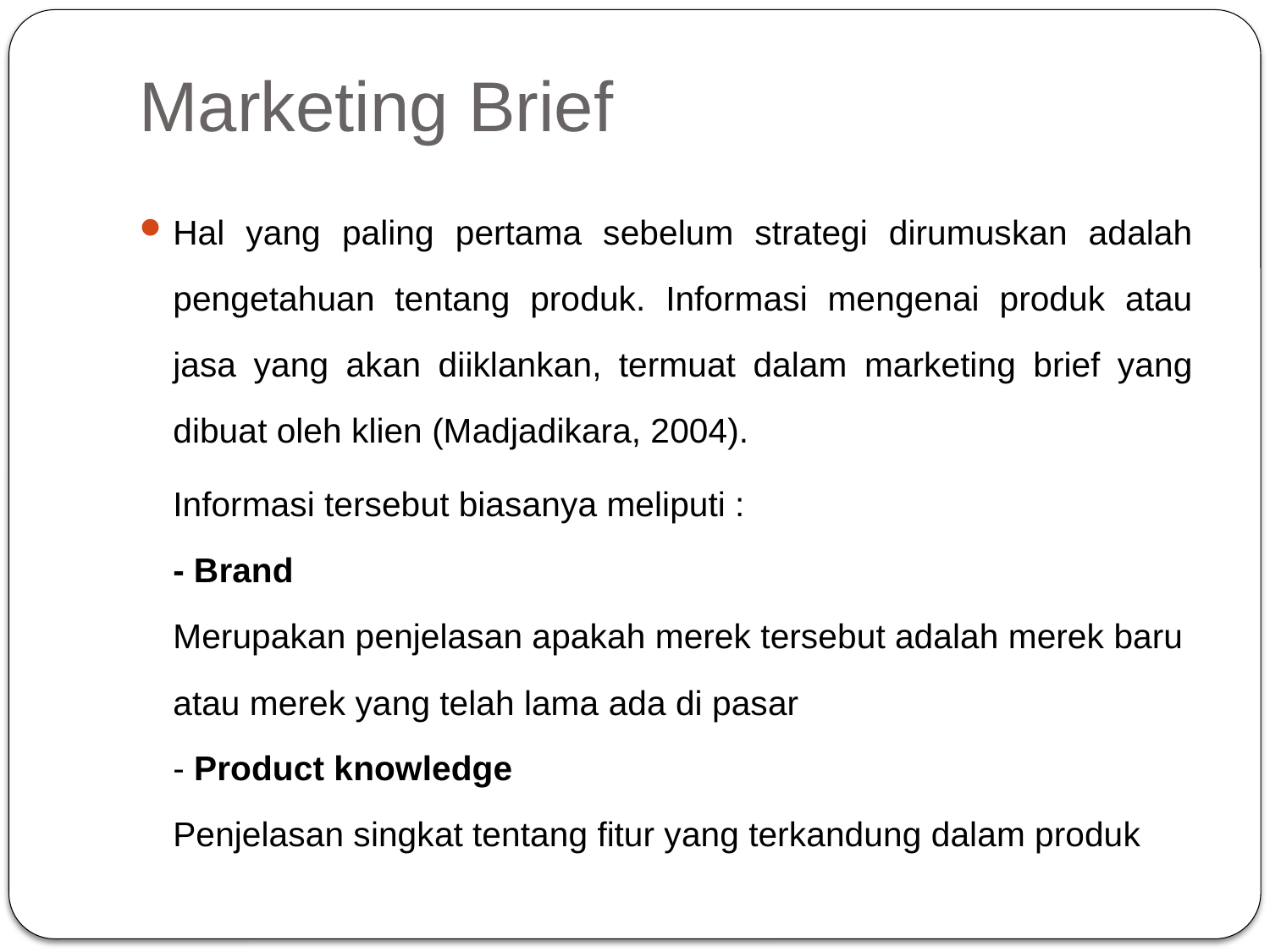

# Marketing Brief
Hal yang paling pertama sebelum strategi dirumuskan adalah pengetahuan tentang produk. Informasi mengenai produk atau jasa yang akan diiklankan, termuat dalam marketing brief yang dibuat oleh klien (Madjadikara, 2004).
	Informasi tersebut biasanya meliputi :
- Brand
Merupakan penjelasan apakah merek tersebut adalah merek baru atau merek yang telah lama ada di pasar
- Product knowledge
Penjelasan singkat tentang fitur yang terkandung dalam produk